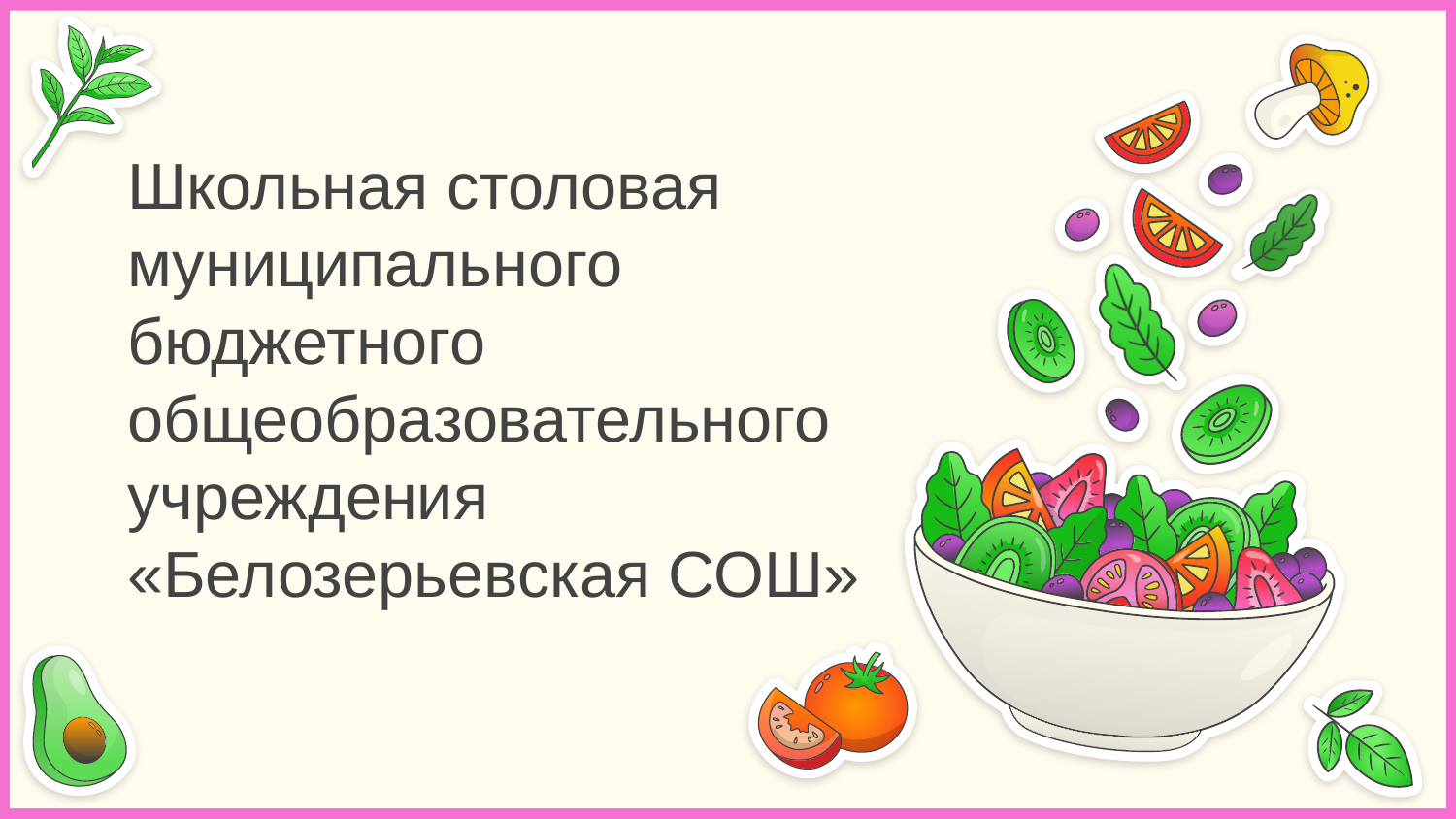

# Школьная столовая муниципального бюджетного общеобразовательного учреждения «Белозерьевская СОШ»